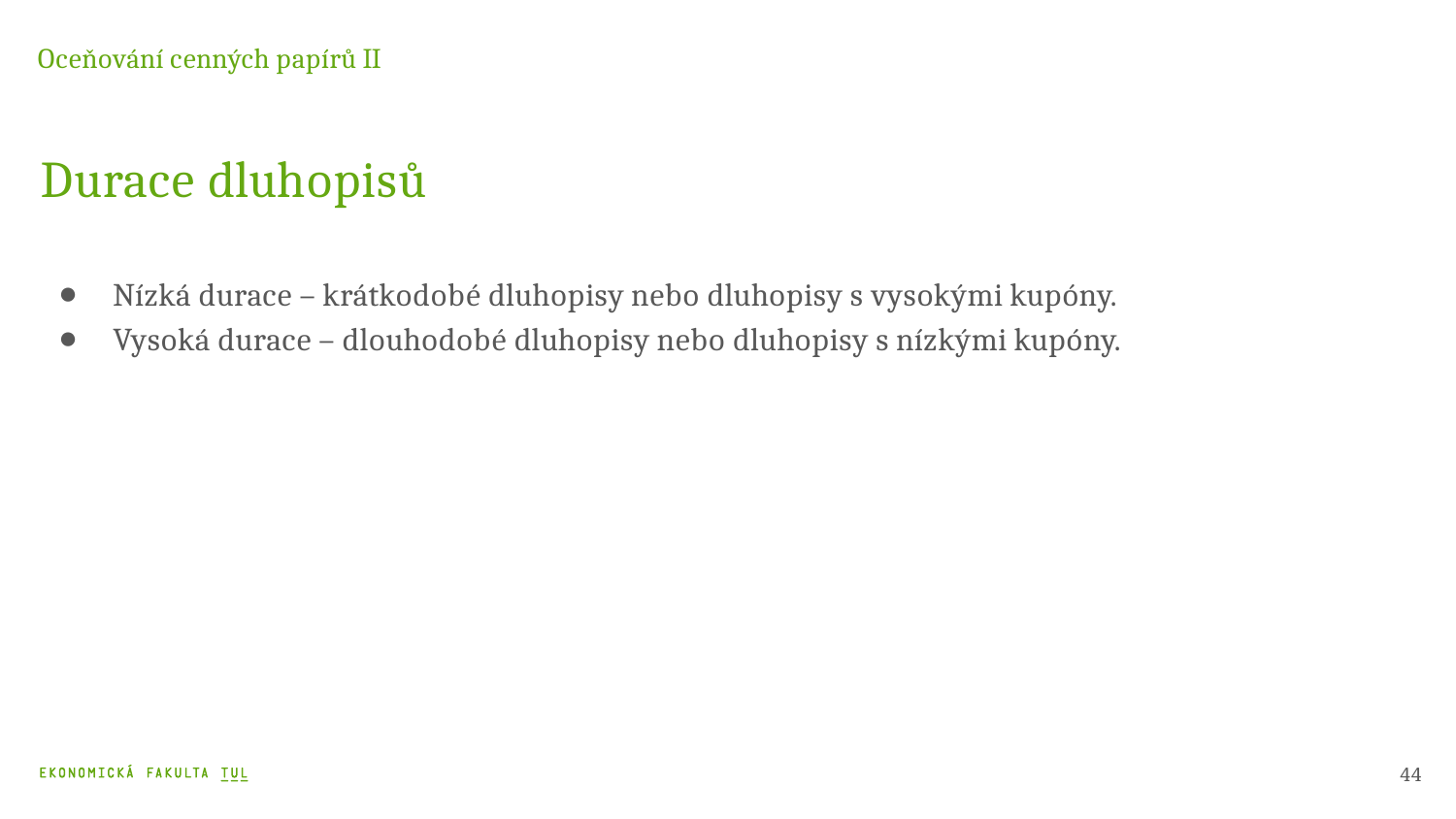

Oceňování cenných papírů II

# Durace dluhopisů
Nízká durace – krátkodobé dluhopisy nebo dluhopisy s vysokými kupóny.
Vysoká durace – dlouhodobé dluhopisy nebo dluhopisy s nízkými kupóny.

44